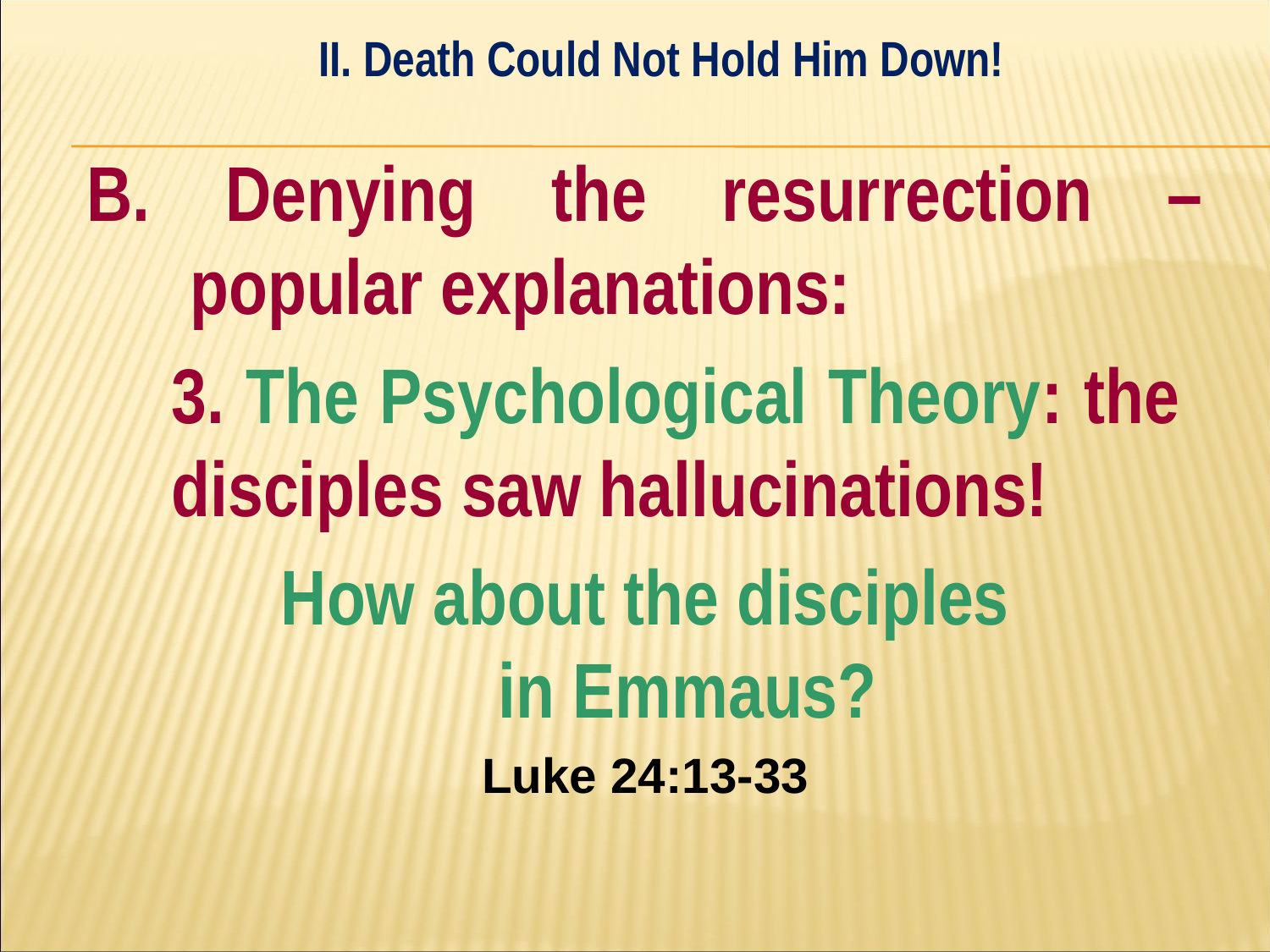

II. Death Could Not Hold Him Down!
#
B. Denying the resurrection – popular explanations:
	3. The Psychological Theory: the 	disciples saw hallucinations!
How about the disciples
in Emmaus?
Luke 24:13-33